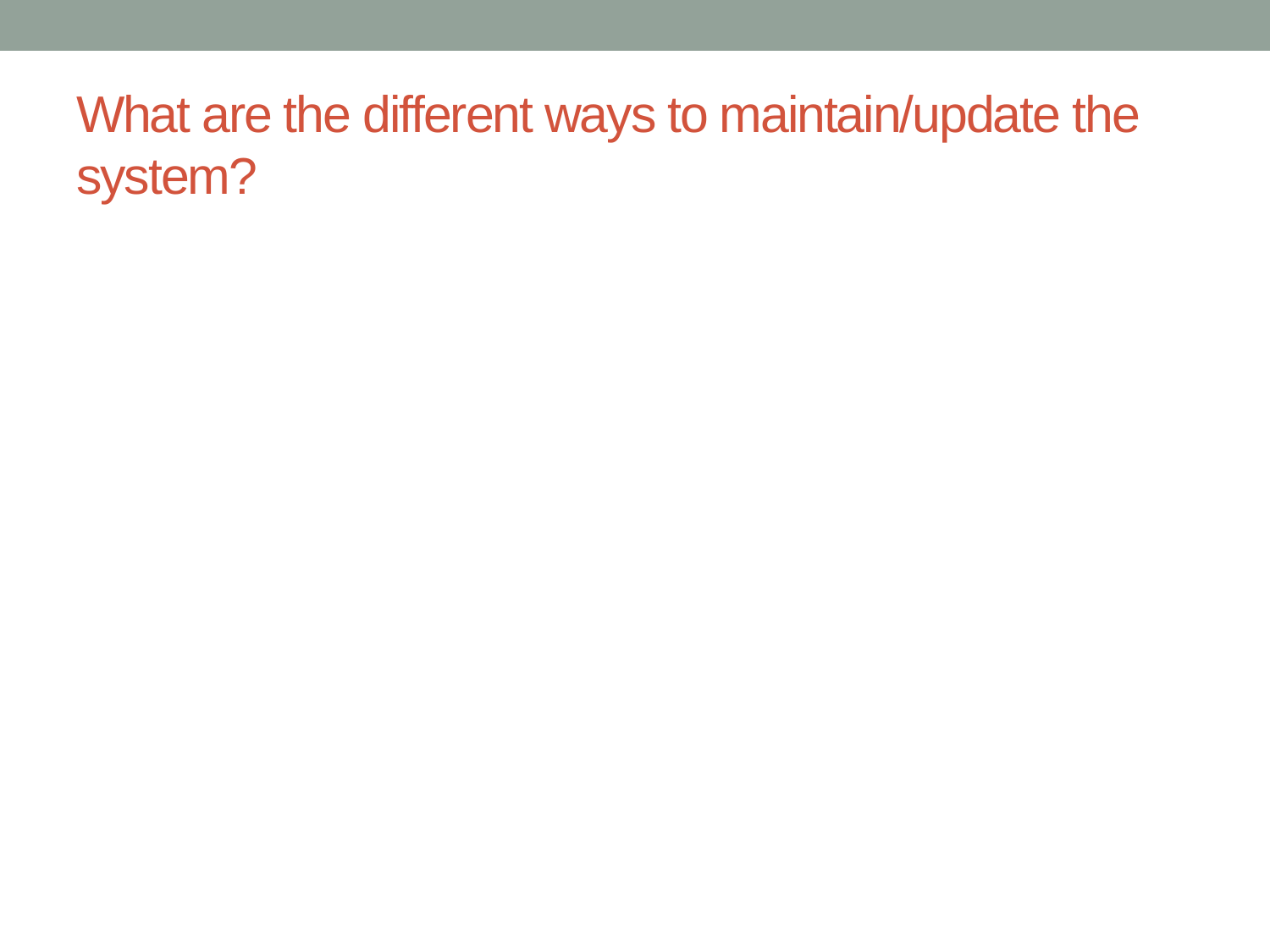

# What are the different ways to maintain/update the system?